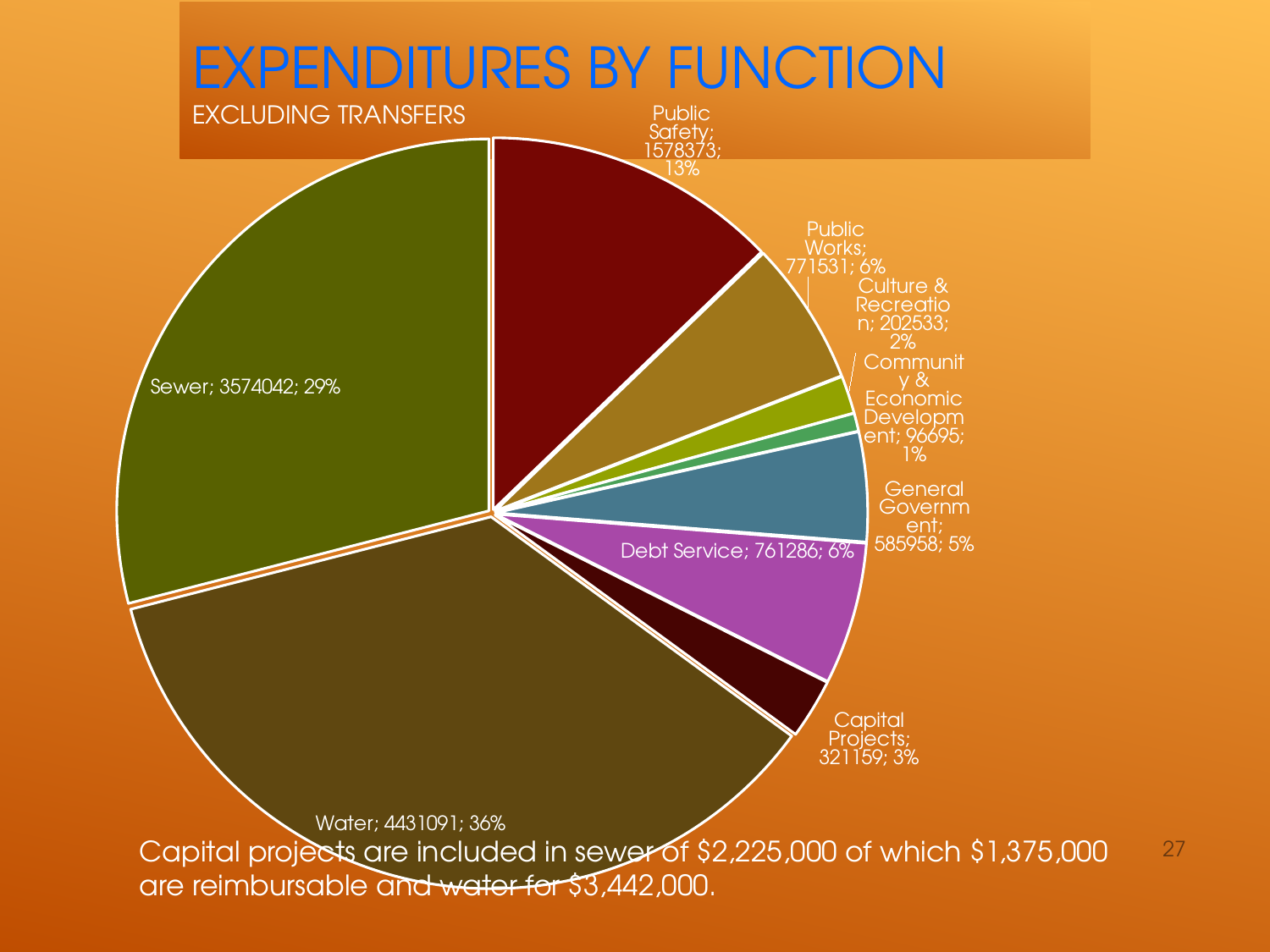

# Expenditures by Function excluding transfers

### Chart

| Category |  |  |
|---|---|---|
| Public Safety | 1578373.0 | 0.12808695324746233 |
| Public Works | 771531.0 | 0.06261071060260652 |
| Culture & Recreation | 202533.0 | 0.016435807570243717 |
| Community & Economic Development | 96695.0 | 0.00784692081292785 |
| General Government | 585958.0 | 0.047551228354119415 |
| Debt Service | 761286.0 | 0.06177931597280719 |
| Capital Projects | 321159.0 | 0.026062456604365222 |
| Water | 4431091.0 | 0.35958860532475595 |
| Sewer | 3574042.0 | 0.2900380015107118 |
27
Capital projects are included in sewer of $2,225,000 of which $1,375,000 are reimbursable and water for $3,442,000.